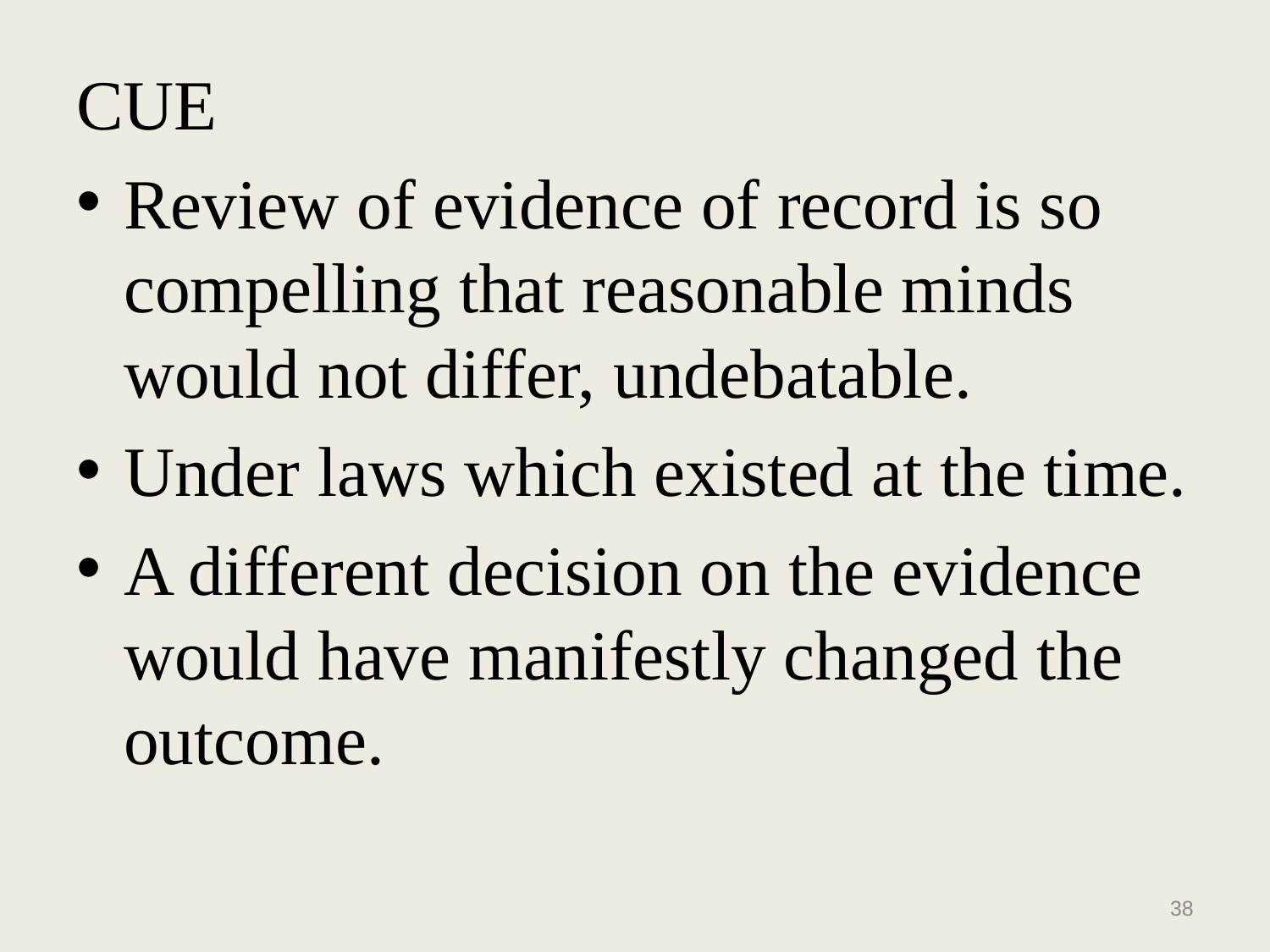

CUE
Review of evidence of record is so compelling that reasonable minds would not differ, undebatable.
Under laws which existed at the time.
A different decision on the evidence would have manifestly changed the outcome.
38